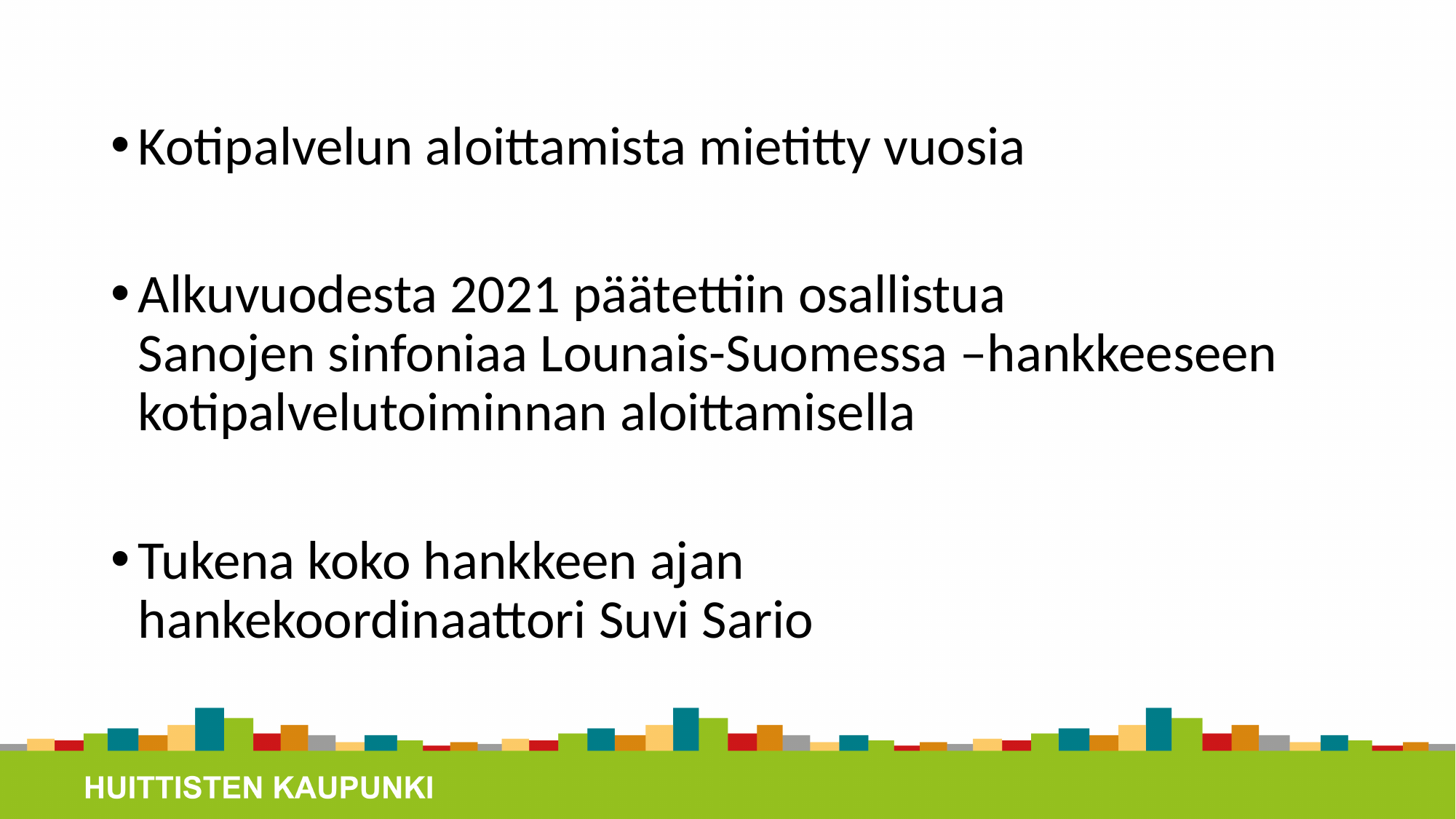

#
Kotipalvelun aloittamista mietitty vuosia

Alkuvuodesta 2021 päätettiin osallistua
Sanojen sinfoniaa Lounais-Suomessa –hankkeeseen kotipalvelutoiminnan aloittamisella

Tukena koko hankkeen ajan
hankekoordinaattori Suvi Sario